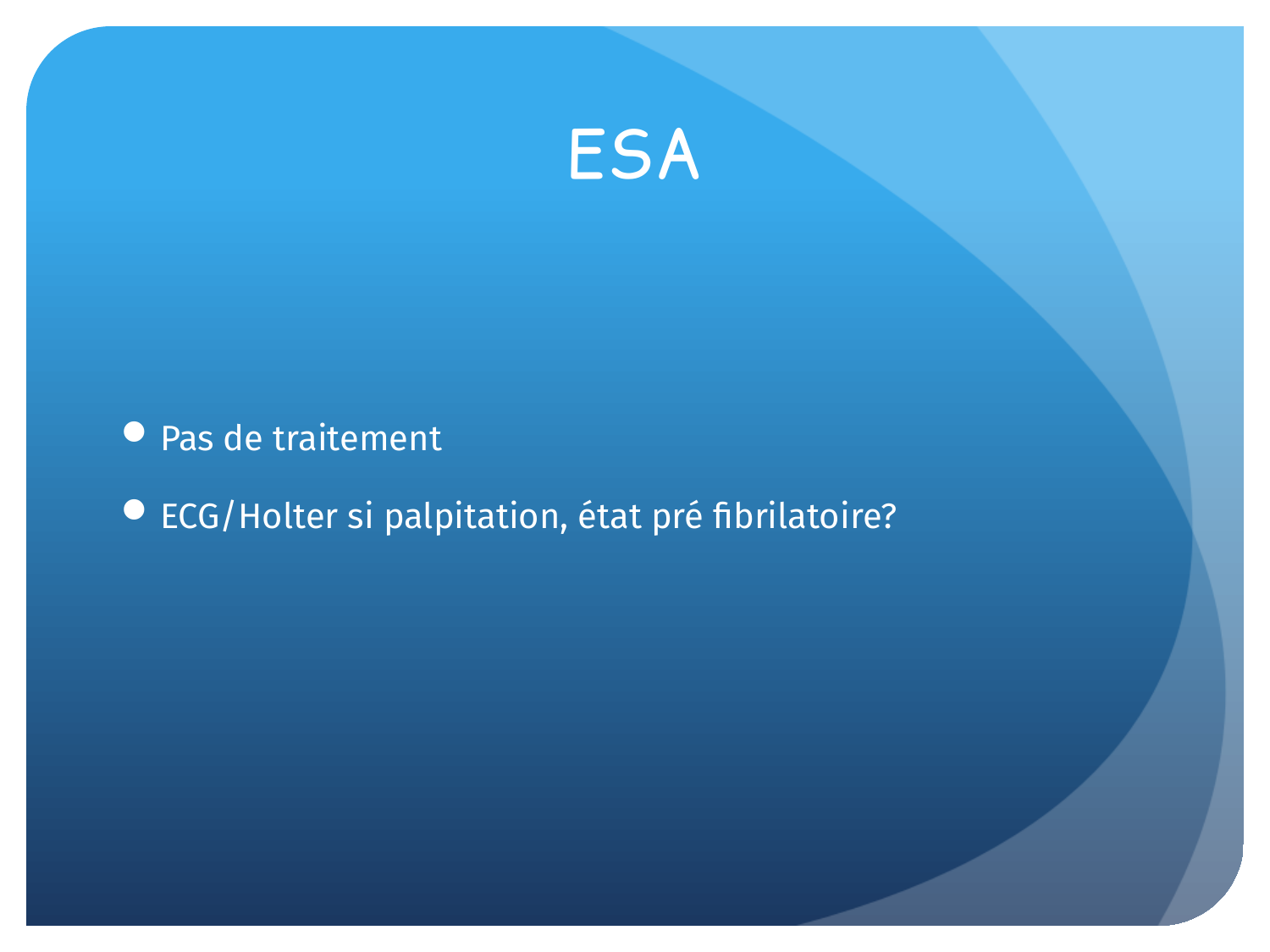

# ESA

Pas de traitement
ECG/Holter si palpitation, état pré fibrilatoire?